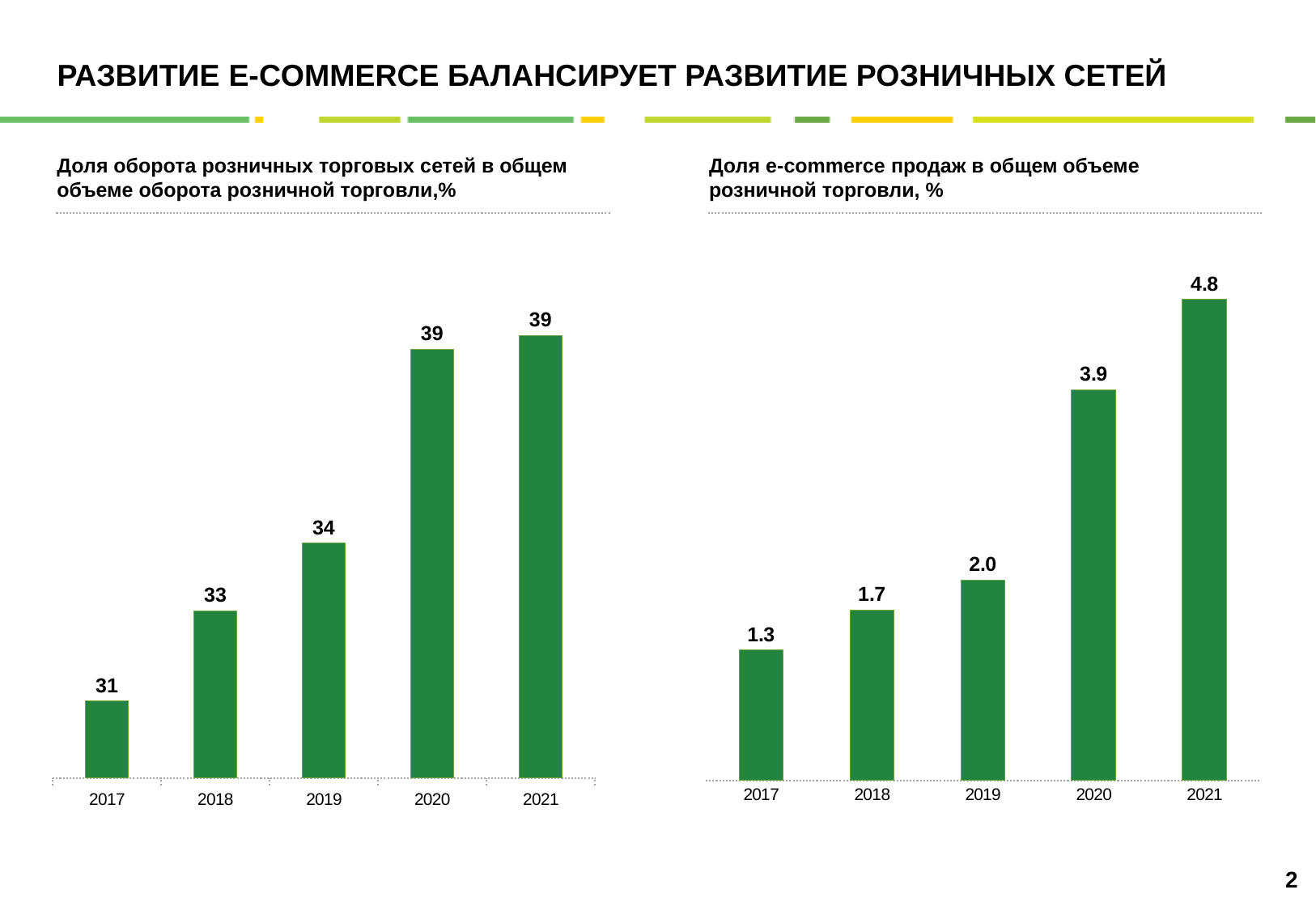

# РАЗВИТИЕ E-COMMERCE БАЛАНСИРУЕТ РАЗВИТИЕ РОЗНИЧНЫХ СЕТЕЙ
Доля оборота розничных торговых сетей в общем объеме оборота розничной торговли,%
Доля e-commerce продаж в общем объеме розничной торговли, %

### Chart

| Category | Россия |
|---|---|
| 2017 | 30.7 |
| 2018 | 32.7 |
| 2019 | 34.2 |
| 2020 | 38.5 |
| 2021 | 38.8 |

### Chart

| Category | Россия |
|---|---|
| 2017 | 1.3 |
| 2018 | 1.7 |
| 2019 | 2.0 |
| 2020 | 3.9 |
| 2021 | 4.8 |
2